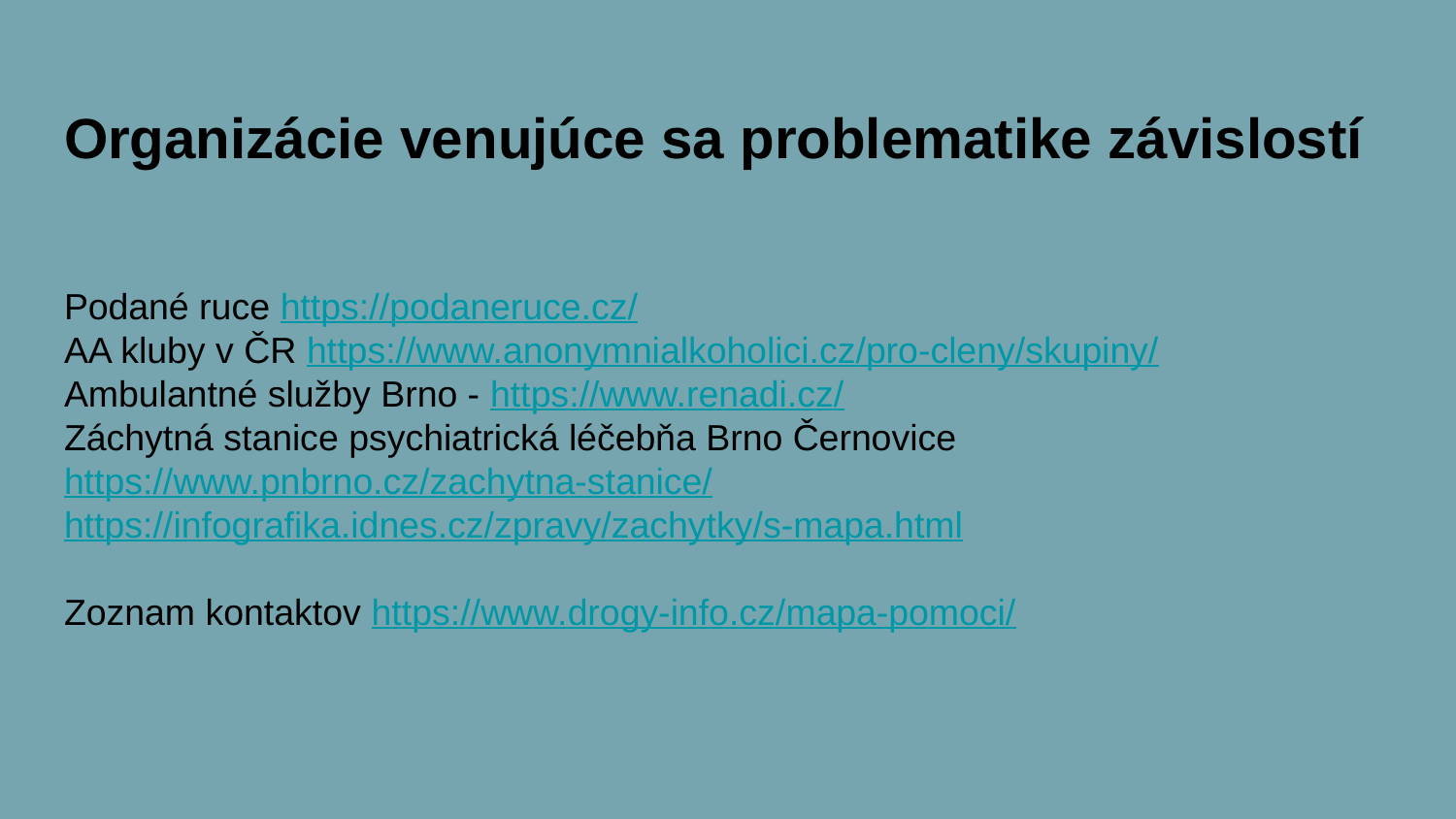

# Organizácie venujúce sa problematike závislostí
Podané ruce https://podaneruce.cz/
AA kluby v ČR https://www.anonymnialkoholici.cz/pro-cleny/skupiny/
Ambulantné služby Brno - https://www.renadi.cz/
Záchytná stanice psychiatrická léčebňa Brno Černovice
https://www.pnbrno.cz/zachytna-stanice/
https://infografika.idnes.cz/zpravy/zachytky/s-mapa.html

Zoznam kontaktov https://www.drogy-info.cz/mapa-pomoci/